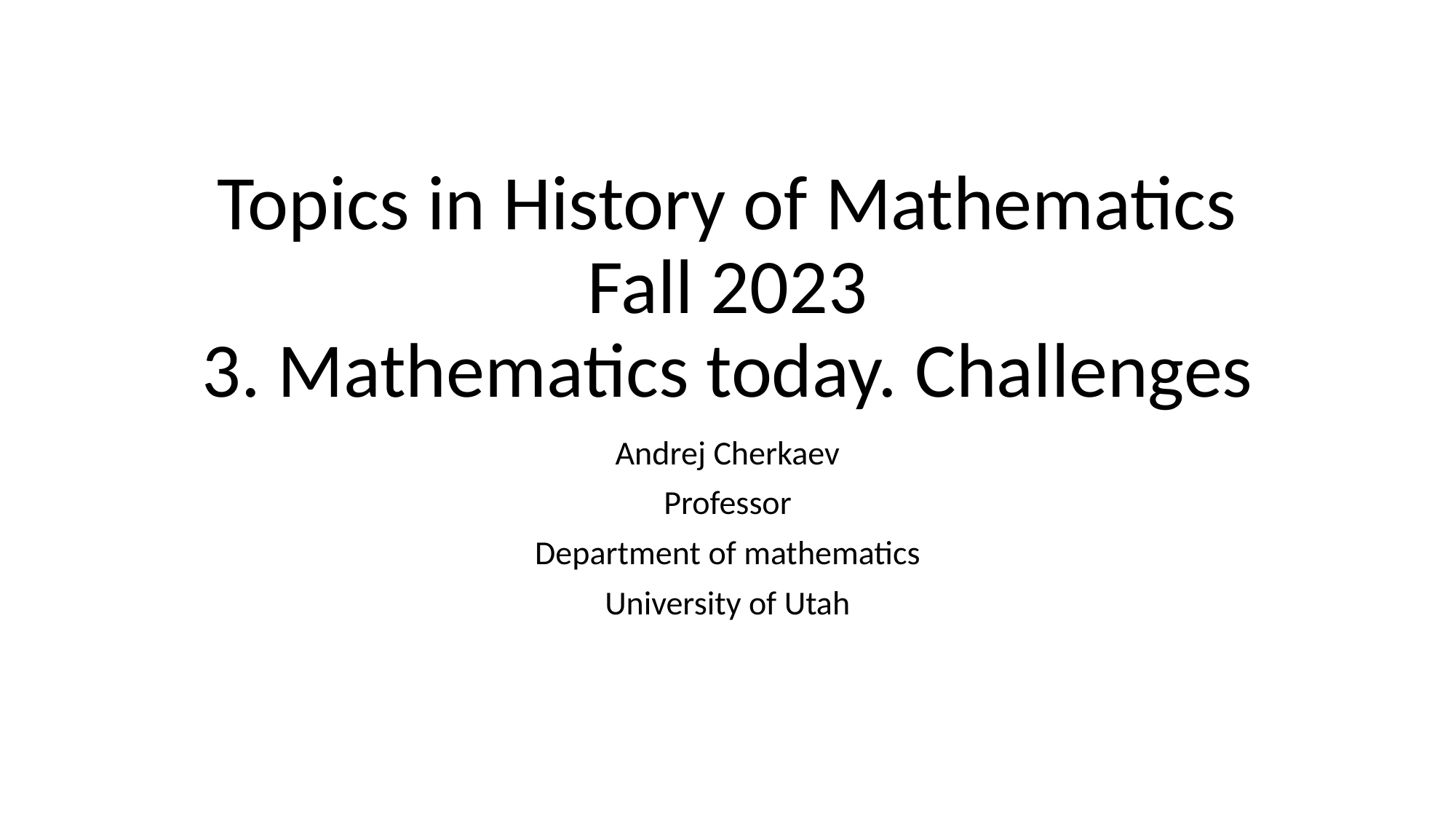

# Topics in History of Mathematics Fall 2023 3. Mathematics today. Challenges
Andrej Cherkaev
Professor
Department of mathematics
University of Utah